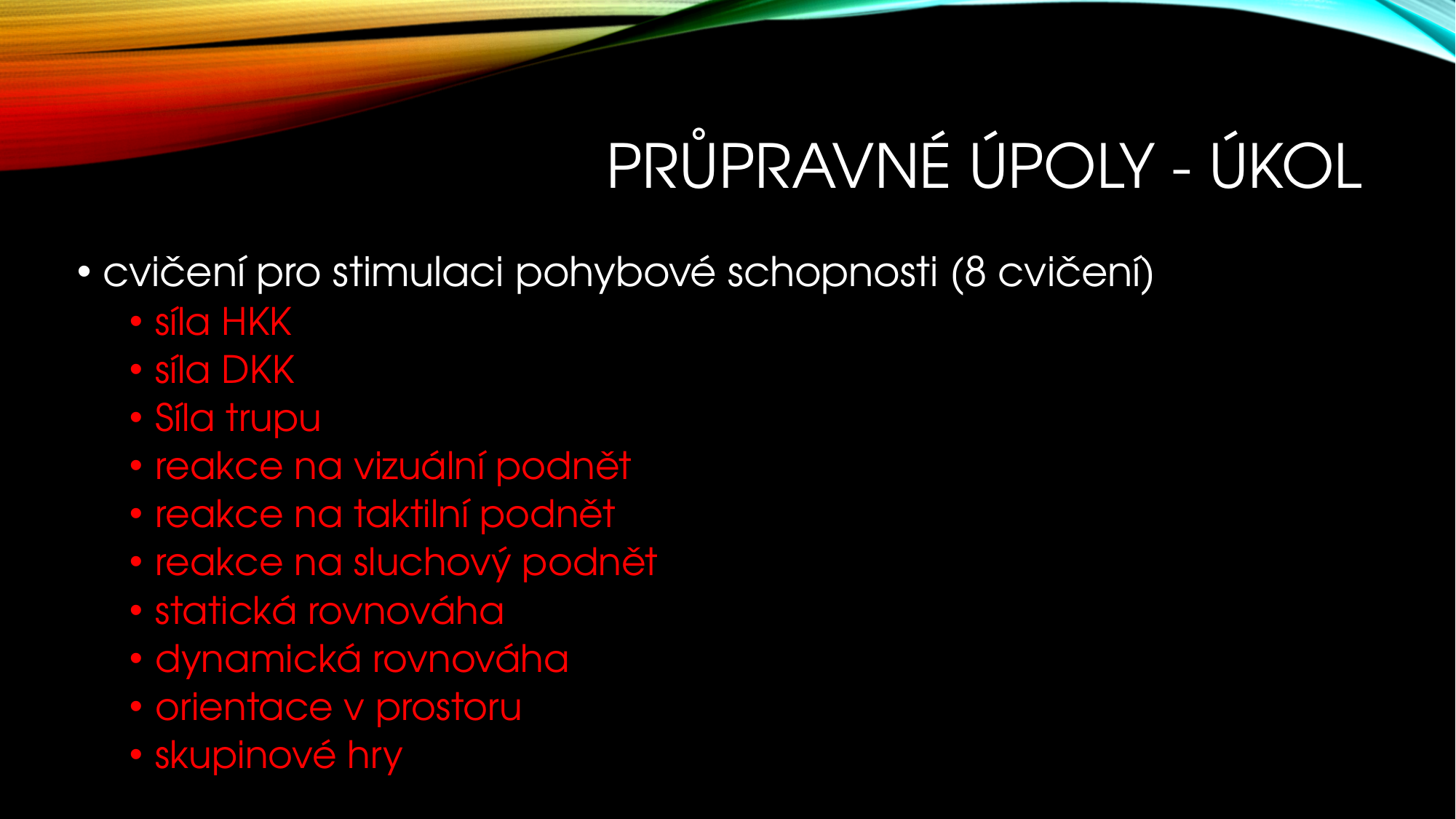

# Průpravné úpoly - úkol
cvičení pro stimulaci pohybové schopnosti (8 cvičení)
síla HKK
síla DKK
Síla trupu
reakce na vizuální podnět
reakce na taktilní podnět
reakce na sluchový podnět
statická rovnováha
dynamická rovnováha
orientace v prostoru
skupinové hry